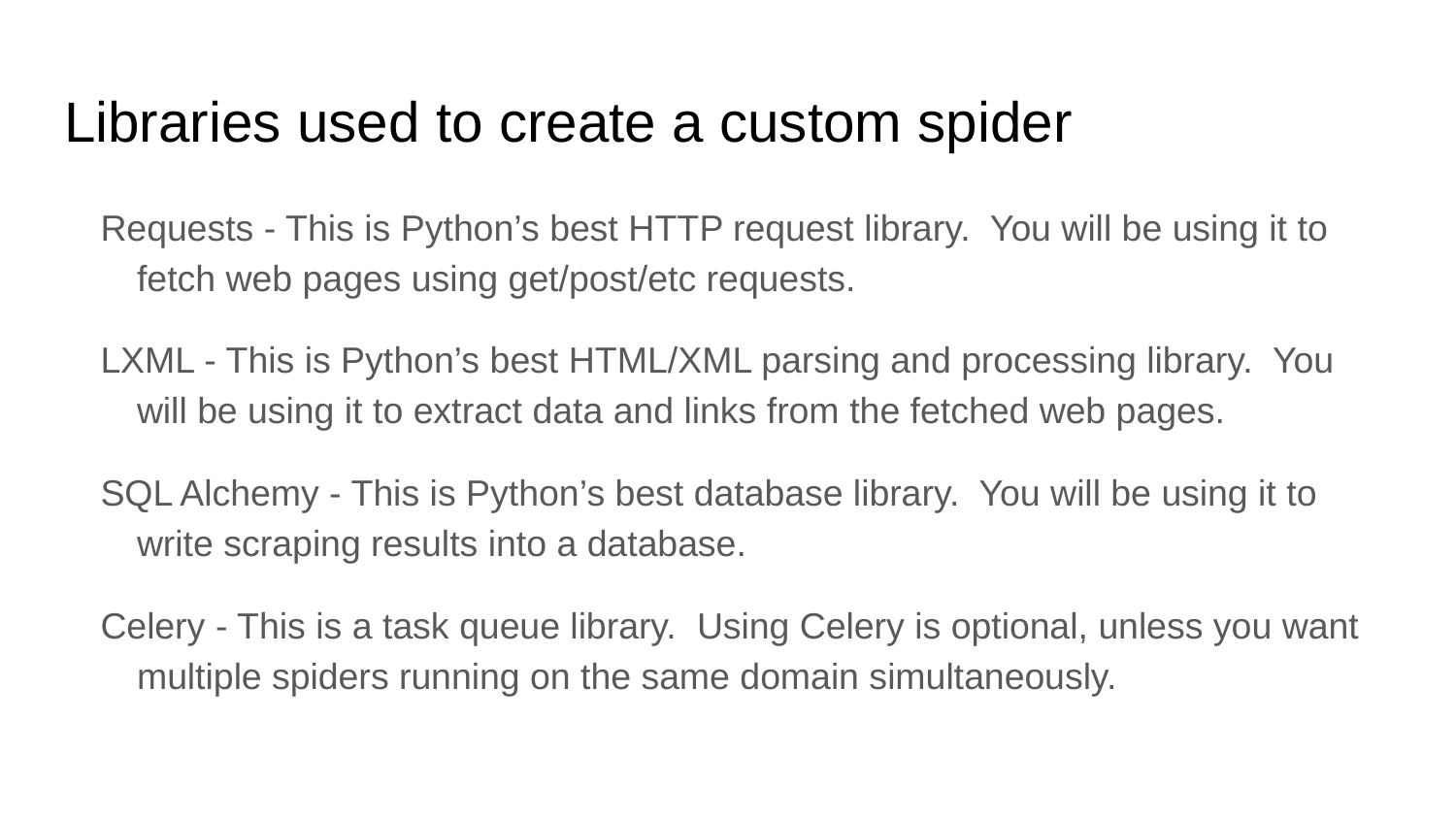

# Libraries used to create a custom spider
Requests - This is Python’s best HTTP request library.  You will be using it to fetch web pages using get/post/etc requests.
LXML - This is Python’s best HTML/XML parsing and processing library.  You will be using it to extract data and links from the fetched web pages.
SQL Alchemy - This is Python’s best database library.  You will be using it to write scraping results into a database.
Celery - This is a task queue library.  Using Celery is optional, unless you want multiple spiders running on the same domain simultaneously.